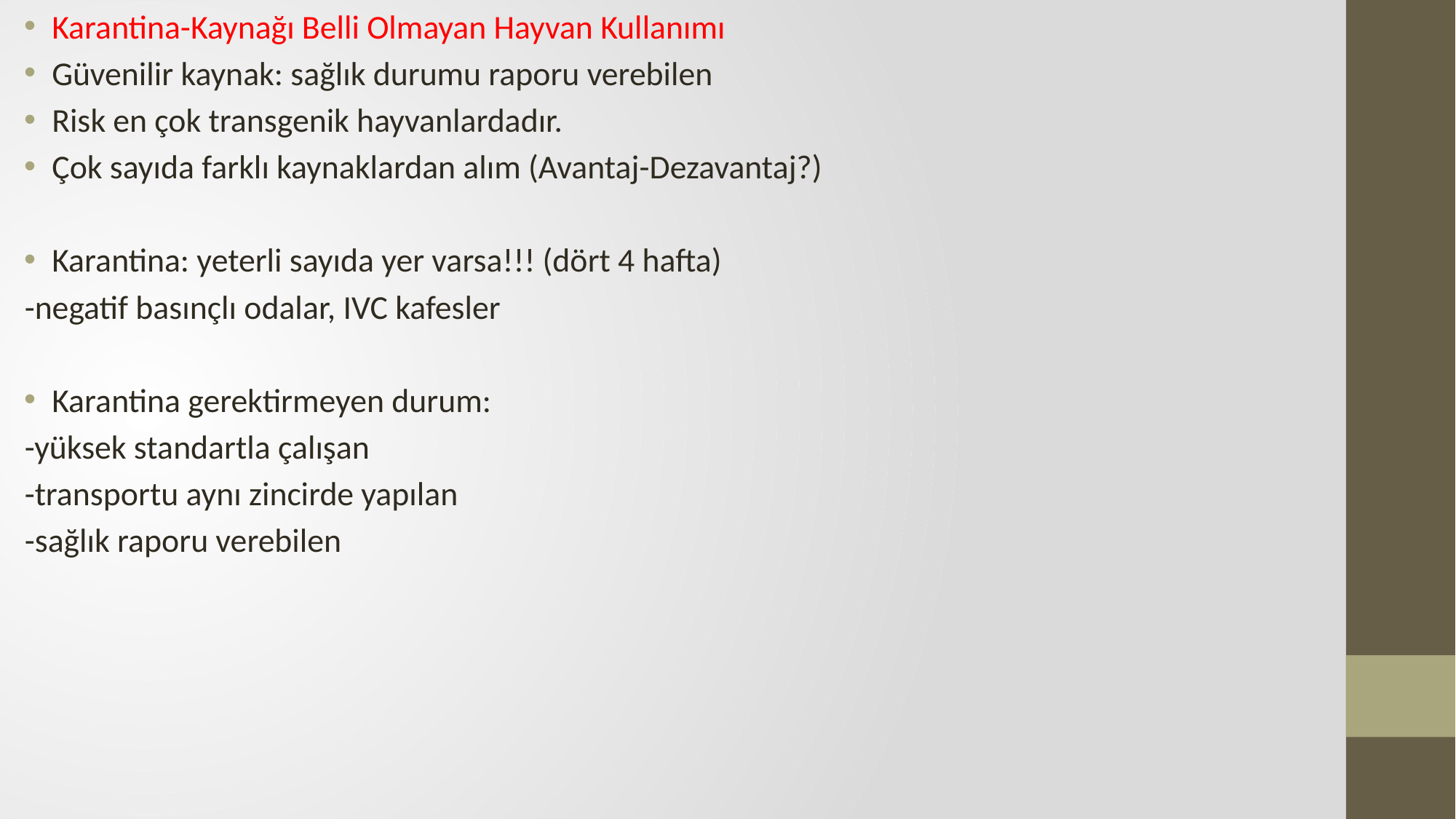

Karantina-Kaynağı Belli Olmayan Hayvan Kullanımı
Güvenilir kaynak: sağlık durumu raporu verebilen
Risk en çok transgenik hayvanlardadır.
Çok sayıda farklı kaynaklardan alım (Avantaj-Dezavantaj?)

Karantina: yeterli sayıda yer varsa!!! (dört 4 hafta)
-negatif basınçlı odalar, IVC kafesler

Karantina gerektirmeyen durum:
-yüksek standartla çalışan
-transportu aynı zincirde yapılan
-sağlık raporu verebilen